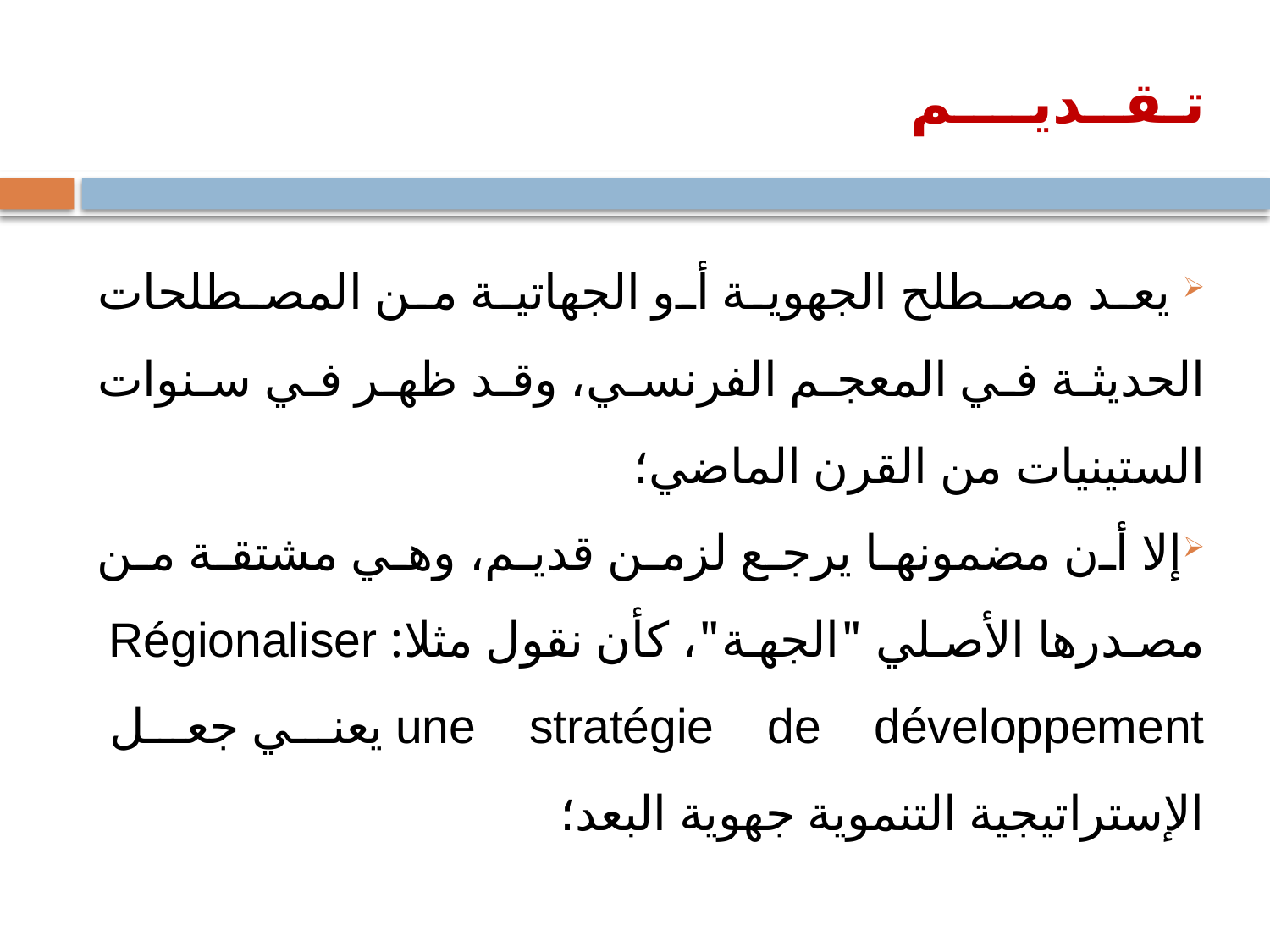

# تـقــديــــم
 يعد مصطلح الجهوية أو الجهاتية من المصطلحات الحديثة في المعجم الفرنسي، وقد ظهر في سنوات الستينيات من القرن الماضي؛
إلا أن مضمونها يرجع لزمن قديم، وهي مشتقة من مصدرها الأصلي "الجهة"، كأن نقول مثلا: Régionaliser une stratégie de développement يعني جعل  الإستراتيجية التنموية جهوية البعد؛